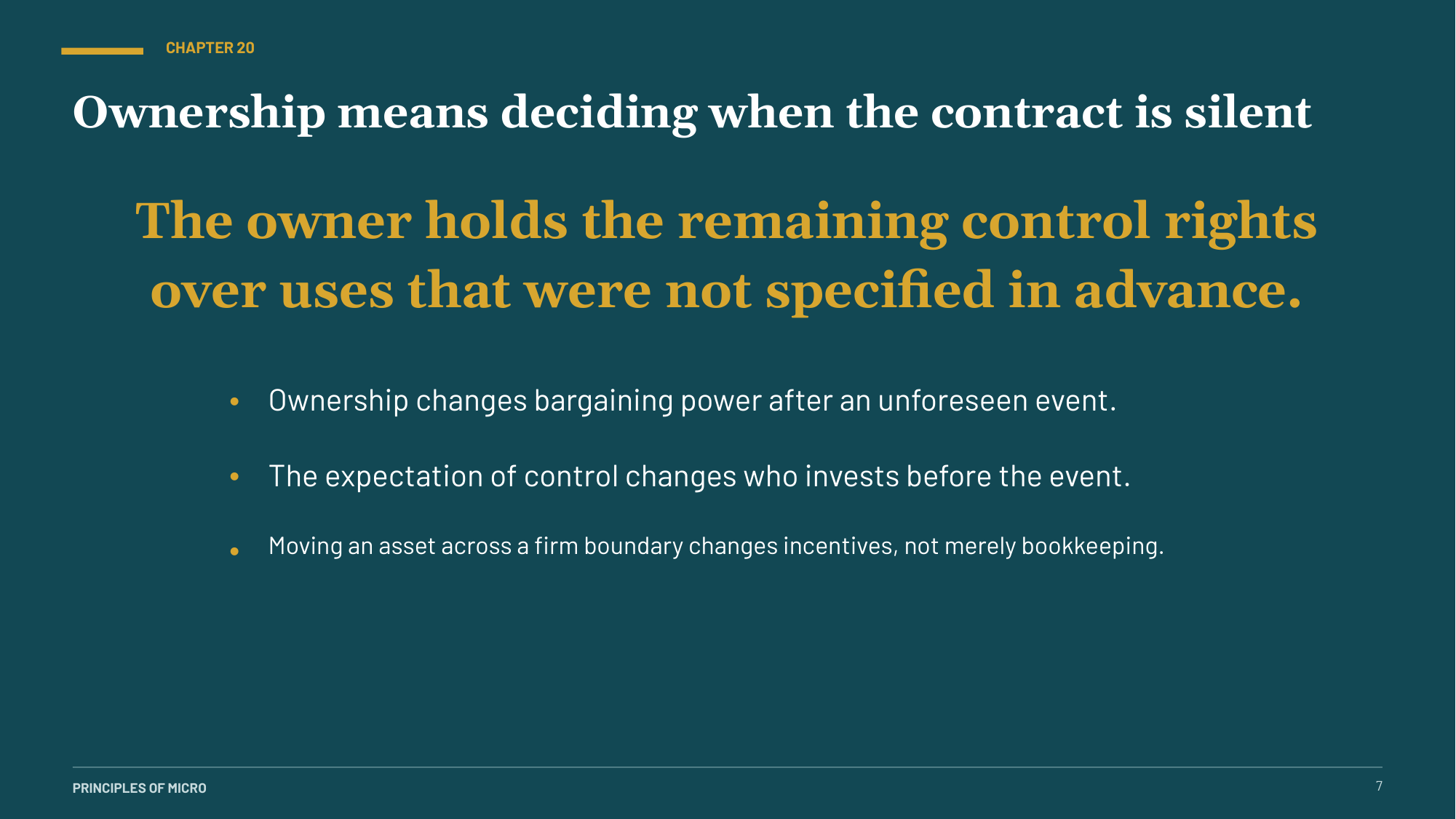

CHAPTER 20

Ownership means deciding when the contract is silent
The owner holds the remaining control rights over uses that were not specified in advance.
•
Ownership changes bargaining power after an unforeseen event.
•
The expectation of control changes who invests before the event.
•
Moving an asset across a firm boundary changes incentives, not merely bookkeeping.

7
PRINCIPLES OF MICRO